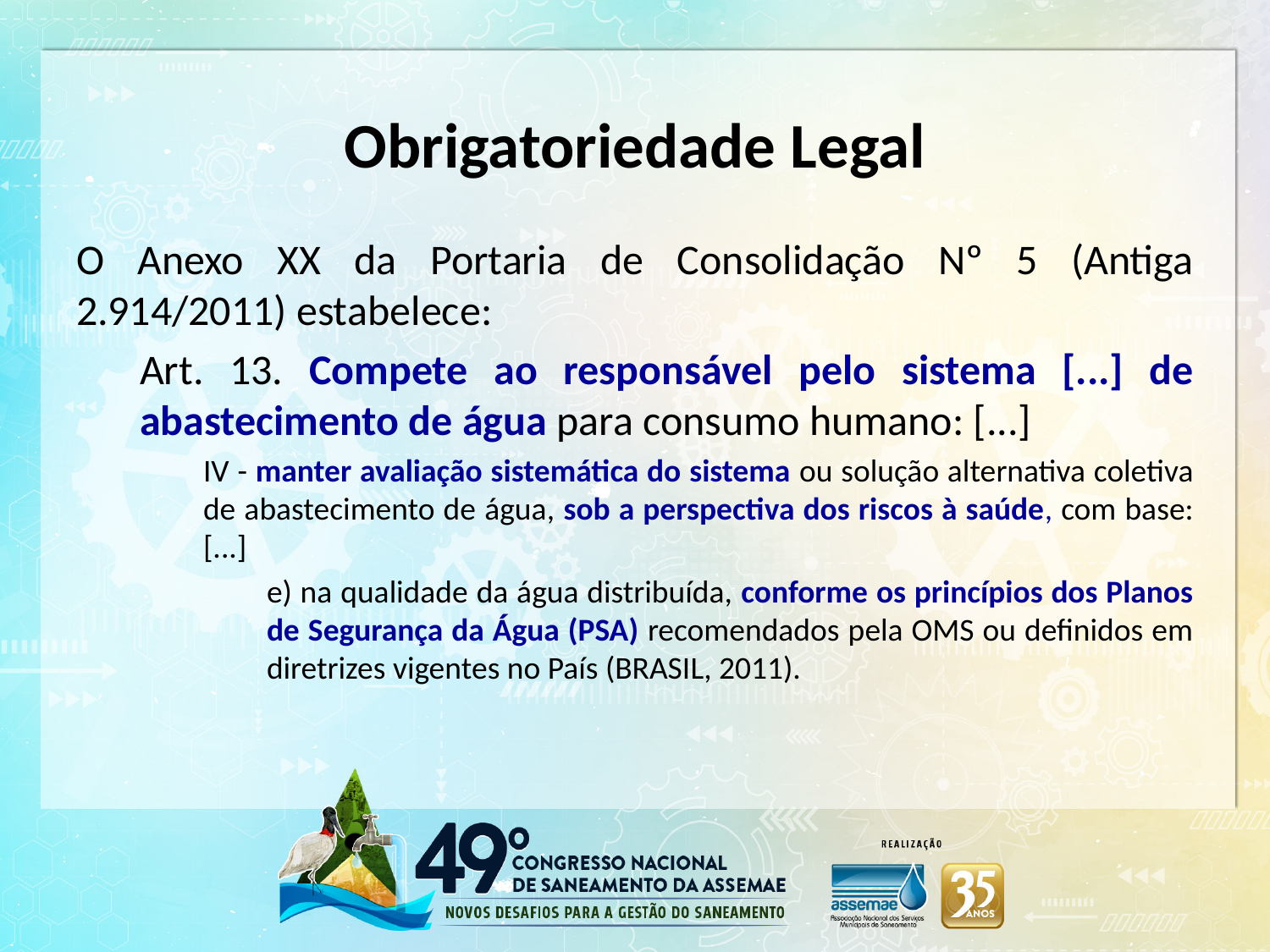

# Obrigatoriedade Legal
O Anexo XX da Portaria de Consolidação Nº 5 (Antiga 2.914/2011) estabelece:
Art. 13. Compete ao responsável pelo sistema [...] de abastecimento de água para consumo humano: [...]
IV - manter avaliação sistemática do sistema ou solução alternativa coletiva de abastecimento de água, sob a perspectiva dos riscos à saúde, com base: [...]
e) na qualidade da água distribuída, conforme os princípios dos Planos de Segurança da Água (PSA) recomendados pela OMS ou definidos em diretrizes vigentes no País (BRASIL, 2011).